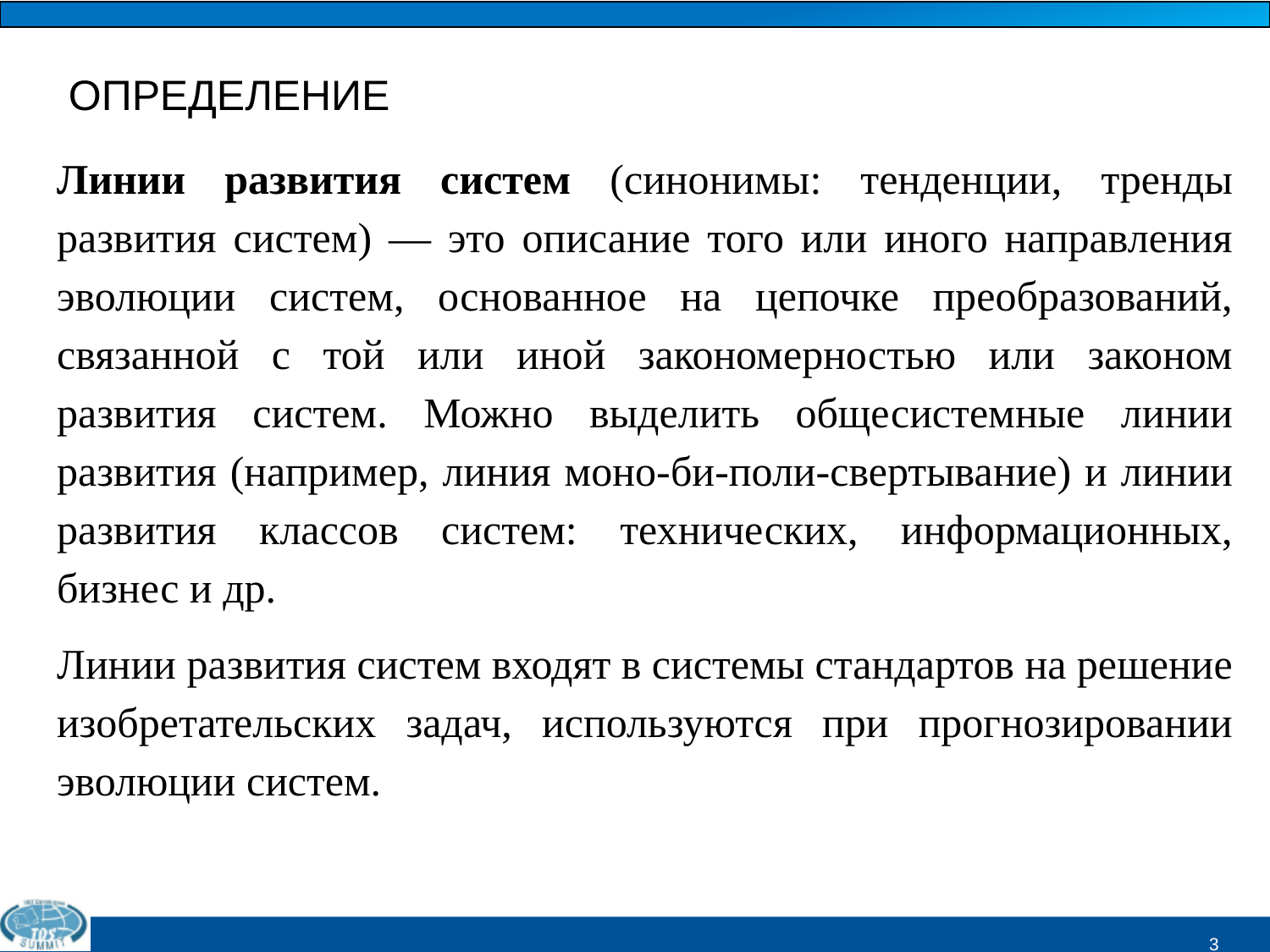

ОПРЕДЕЛЕНИЕ
Линии развития систем (синонимы: тенденции, тренды развития систем) — это описание того или иного направления эволюции систем, основанное на цепочке преобразований, связанной с той или иной закономерностью или законом развития систем. Можно выделить общесистемные линии развития (например, линия моно-би-поли-свертывание) и линии развития классов систем: технических, информационных, бизнес и др.
Линии развития систем входят в системы стандартов на решение изобретательских задач, используются при прогнозировании эволюции систем.